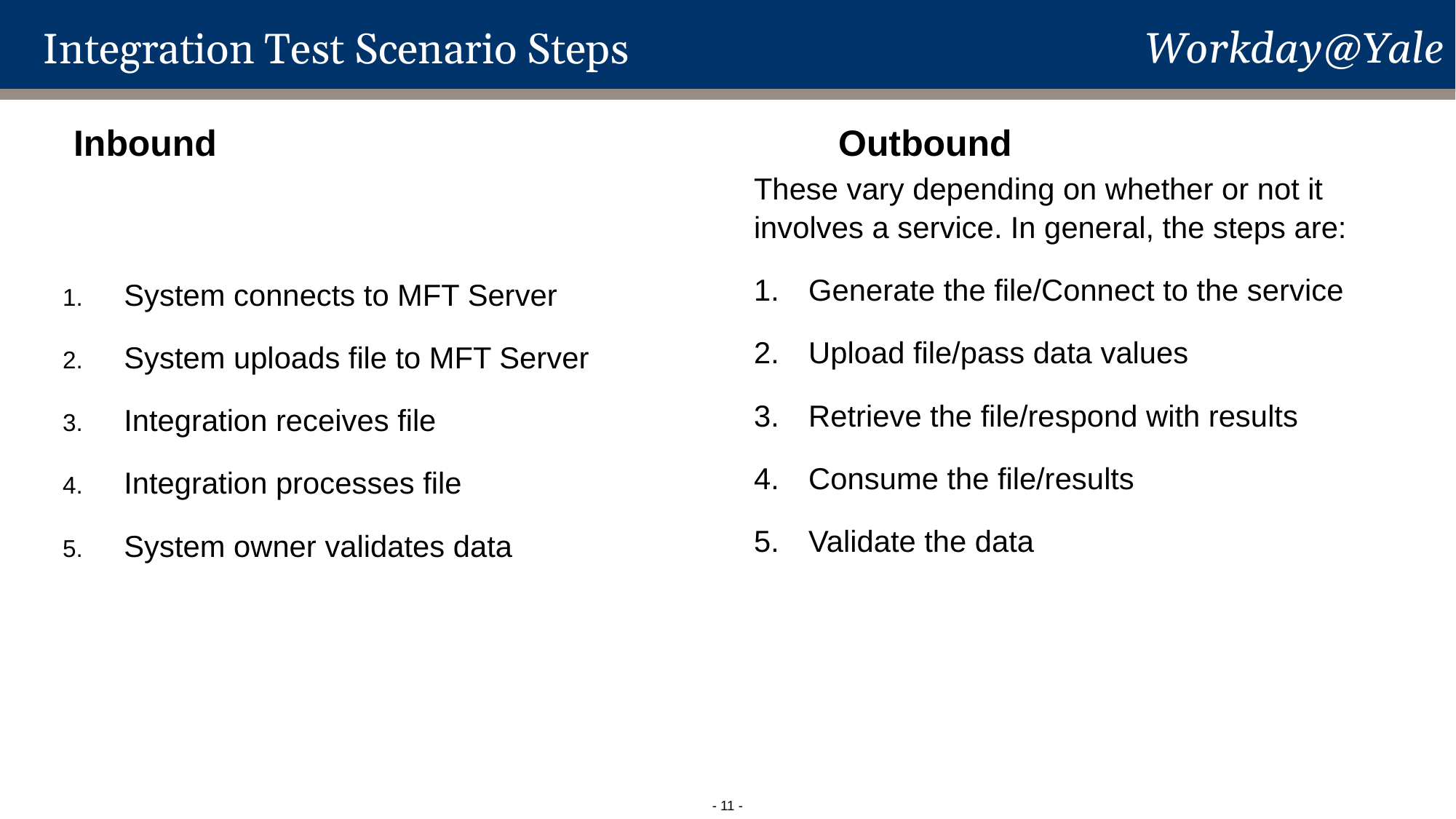

# Integration Test Scenario Steps
Inbound                                                             Outbound
These vary depending on whether or not it involves a service. In general, the steps are:
Generate the file/Connect to the service
Upload file/pass data values
Retrieve the file/respond with results
Consume the file/results
Validate the data

System connects to MFT Server
System uploads file to MFT Server
Integration receives file
Integration processes file
System owner validates data